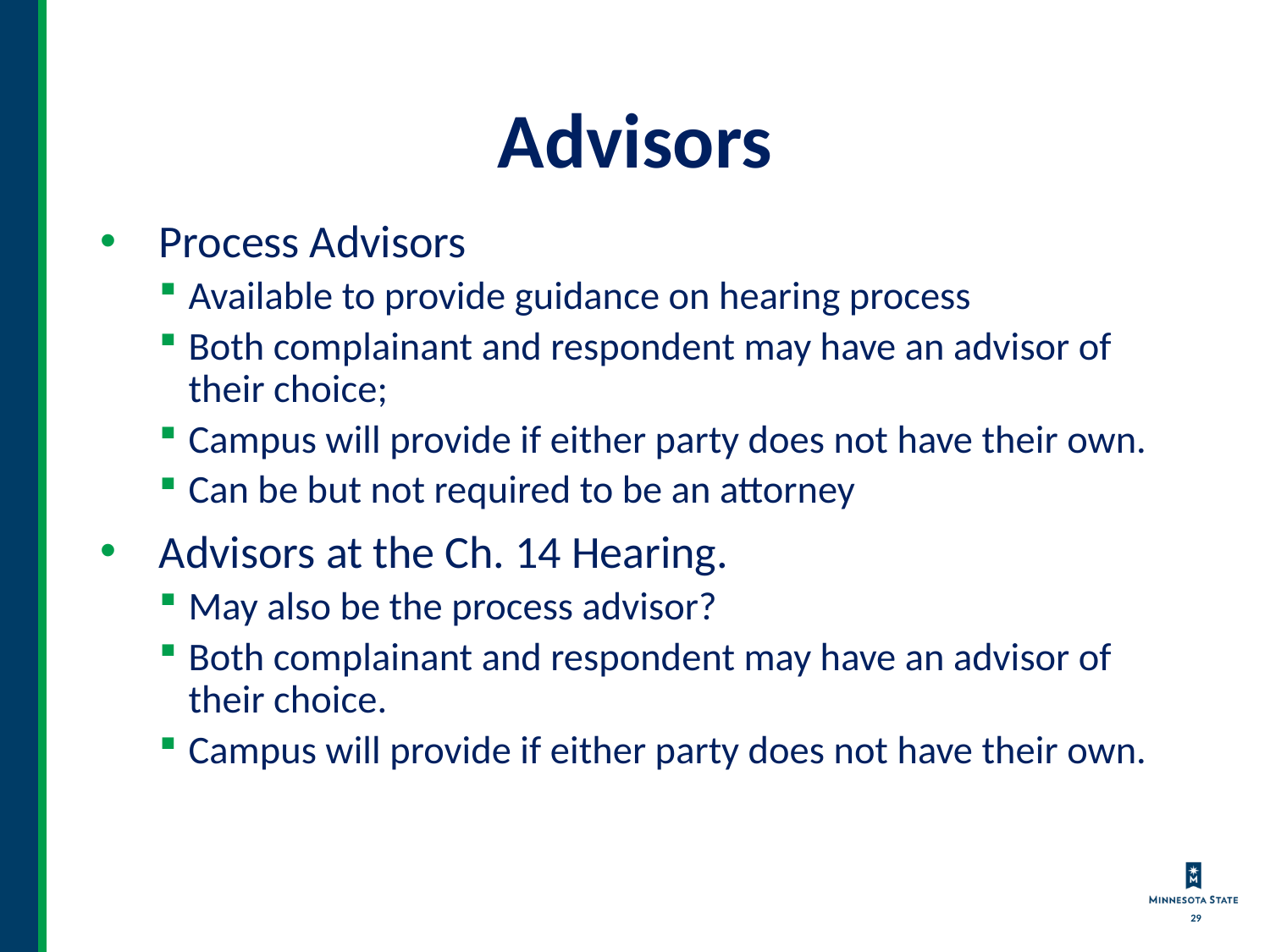

# Advisors
Process Advisors
Available to provide guidance on hearing process
Both complainant and respondent may have an advisor of their choice;
Campus will provide if either party does not have their own.
Can be but not required to be an attorney
Advisors at the Ch. 14 Hearing.
May also be the process advisor?
Both complainant and respondent may have an advisor of their choice.
Campus will provide if either party does not have their own.